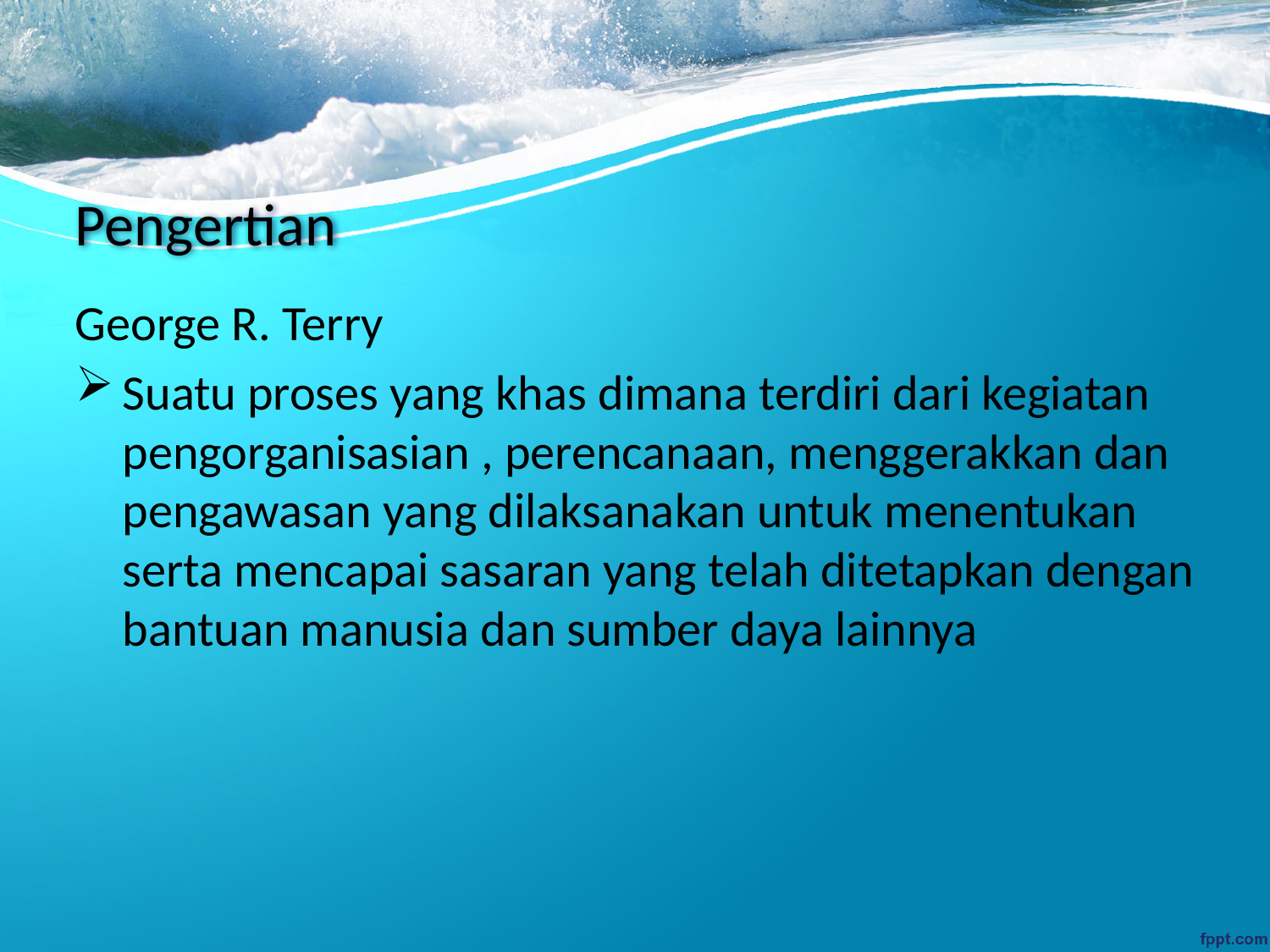

# Pengertian
George R. Terry
Suatu proses yang khas dimana terdiri dari kegiatan pengorganisasian , perencanaan, menggerakkan dan pengawasan yang dilaksanakan untuk menentukan  serta mencapai sasaran yang telah ditetapkan dengan bantuan manusia dan sumber daya lainnya